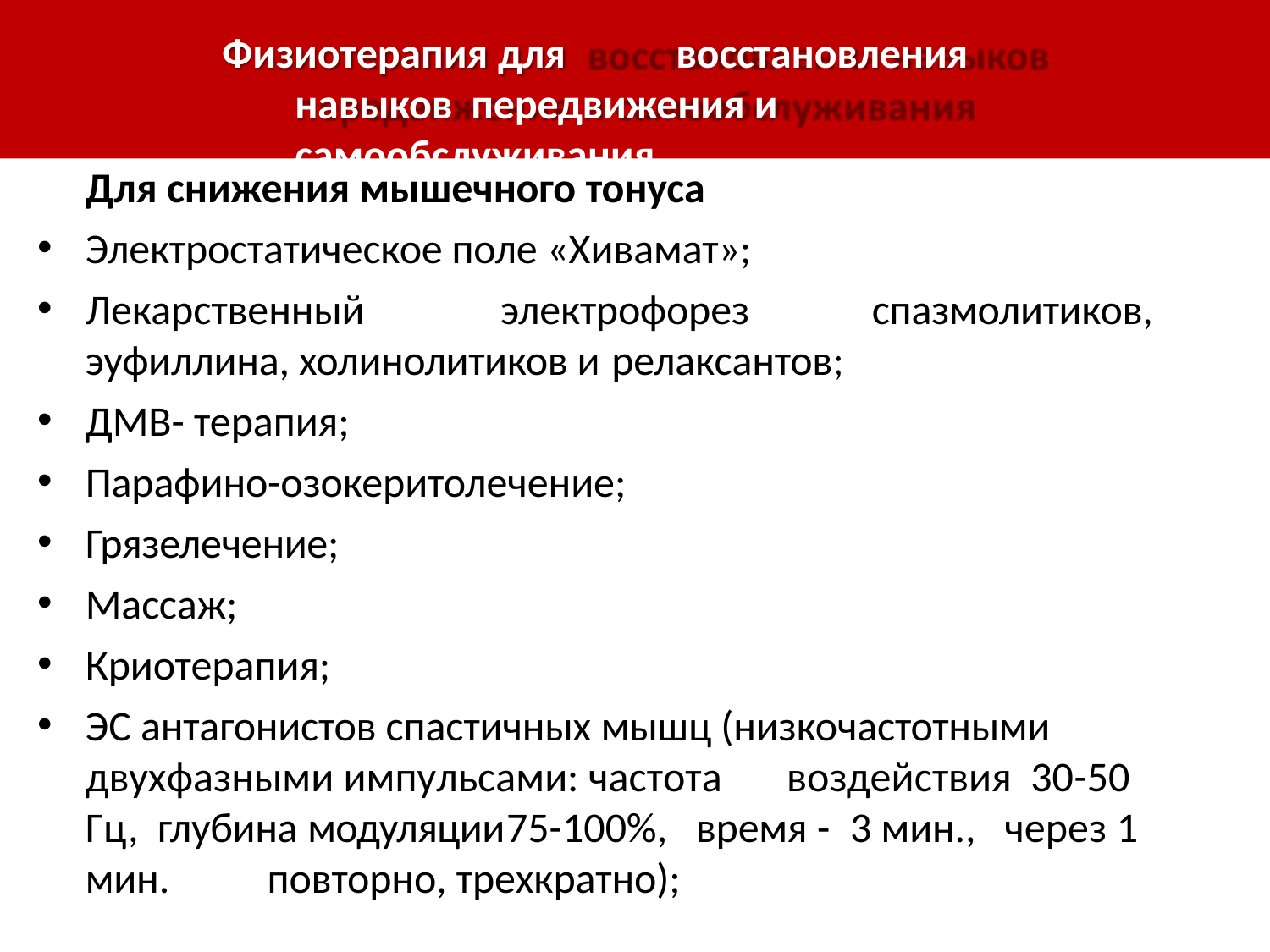

Физиотерапия для	восстановления навыков  передвижения и самообслуживания
Для снижения мышечного тонуса
Электростатическое поле «Хивамат»;
Лекарственный	электрофорез
спазмолитиков,
эуфиллина, холинолитиков и релаксантов;
ДМВ- терапия;
Парафино-озокеритолечение;
Грязелечение;
Массаж;
Криотерапия;
ЭС антагонистов спастичных мышц (низкочастотными  двухфазными импульсами: частота	воздействия	30-50	Гц,  глубина модуляции	75-100%,	время -	3 мин.,	через 1
мин.	повторно, трехкратно);